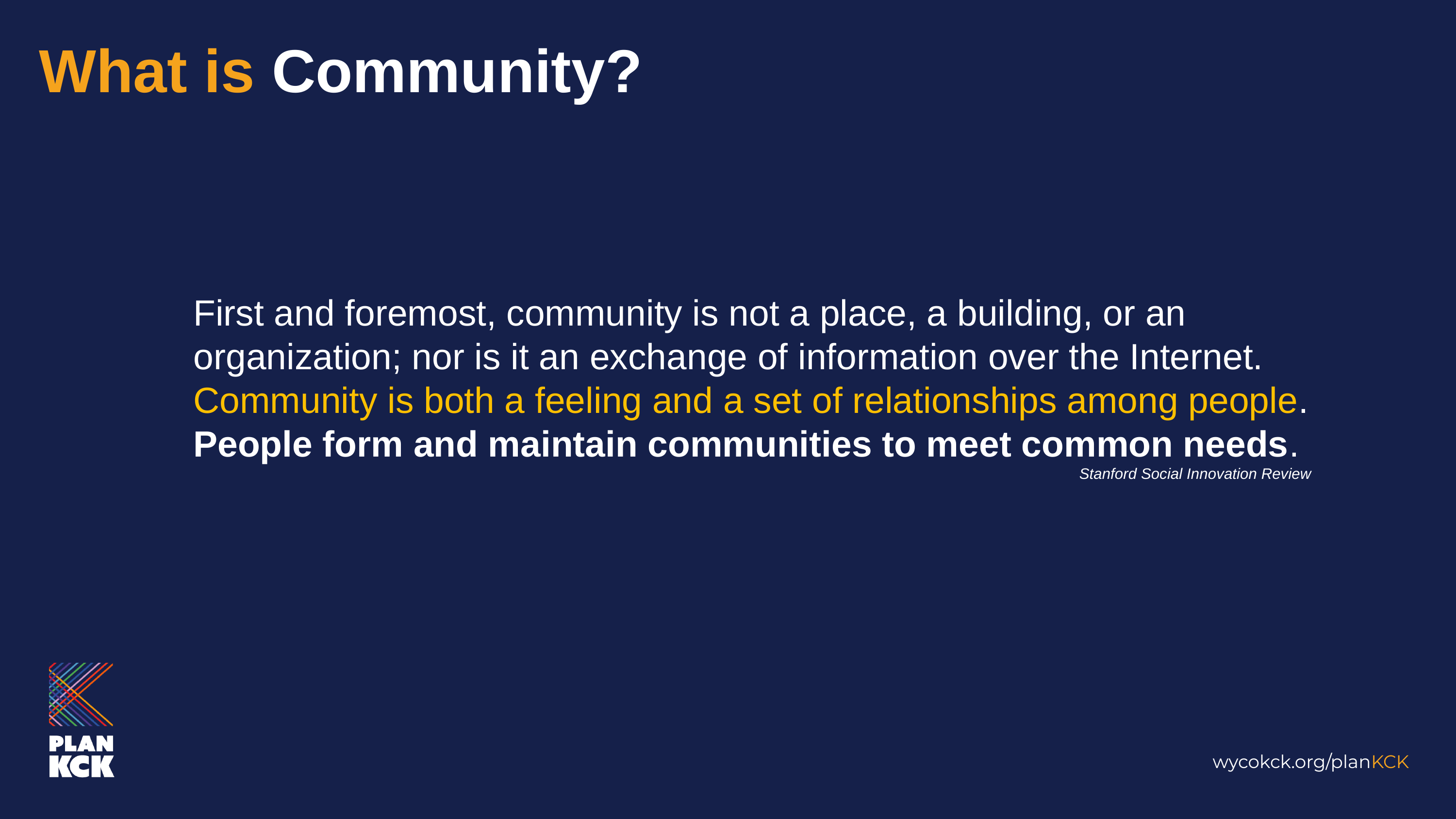

What is Community?
First and foremost, community is not a place, a building, or an organization; nor is it an exchange of information over the Internet. Community is both a feeling and a set of relationships among people. People form and maintain communities to meet common needs.
Stanford Social Innovation Review